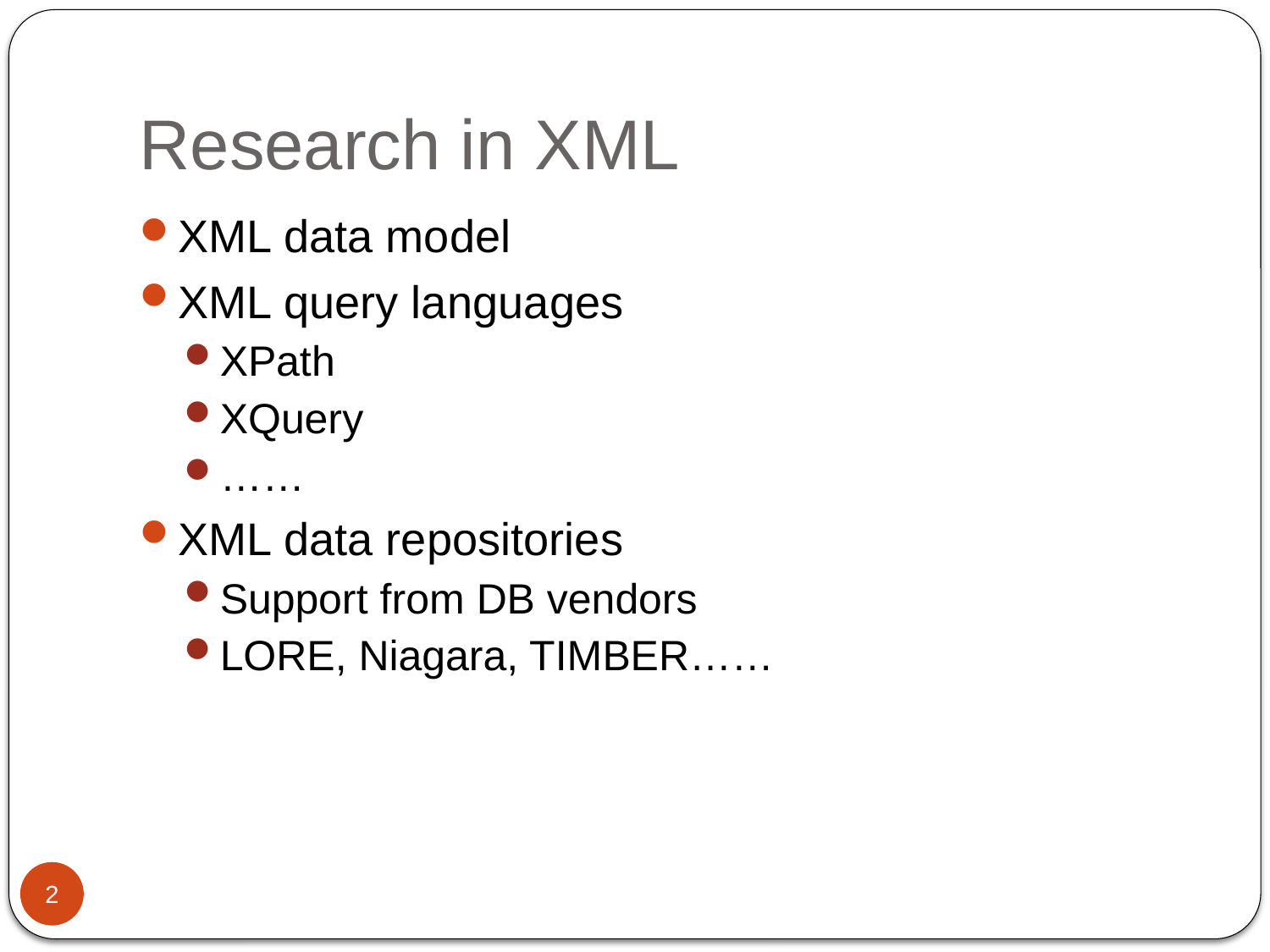

# Research in XML
XML data model
XML query languages
XPath
XQuery
……
XML data repositories
Support from DB vendors
LORE, Niagara, TIMBER……
2